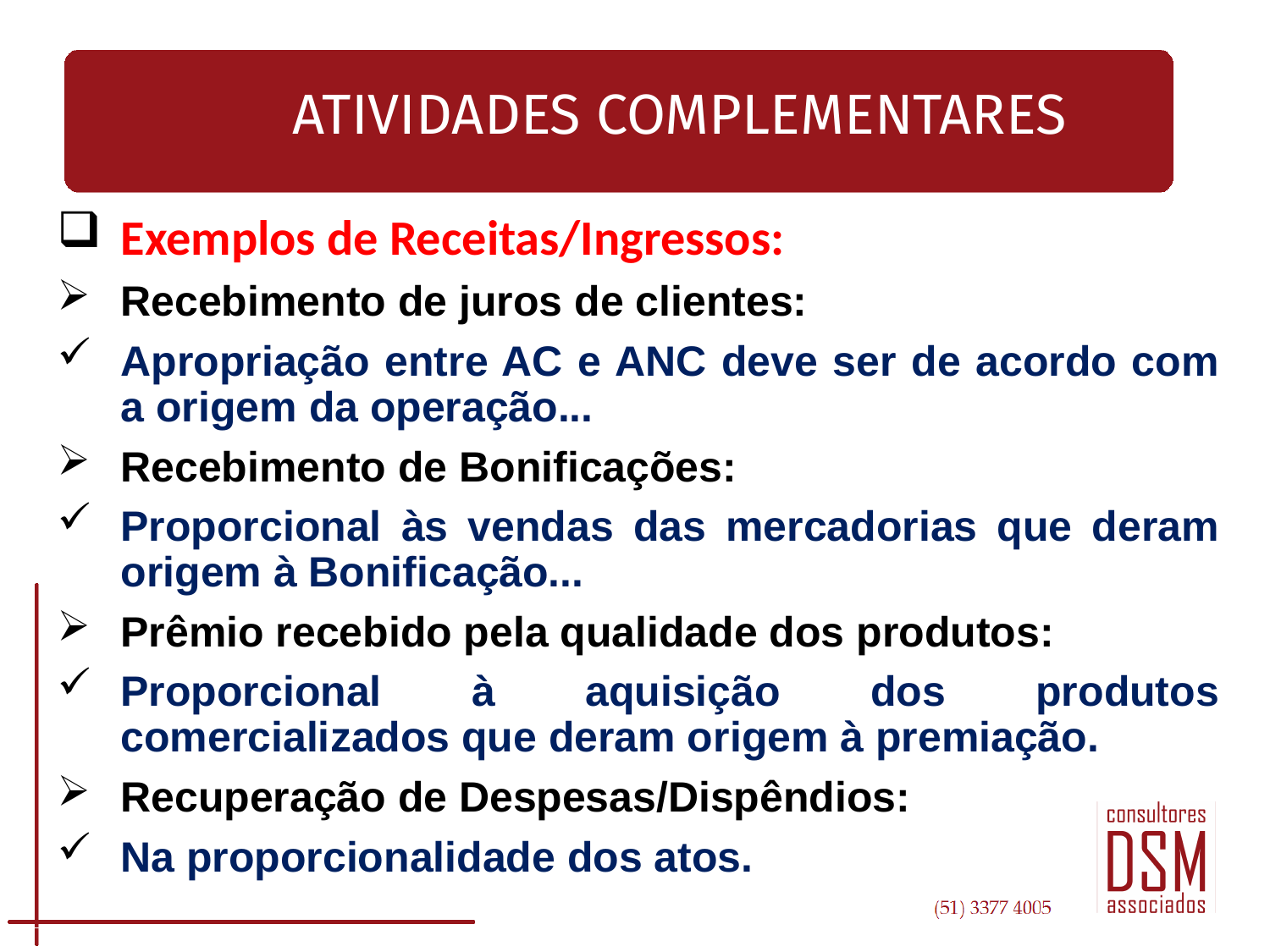

# ATIVIDADES COMPLEMENTARES
Exemplos de Receitas/Ingressos:
Recebimento de juros de clientes:
Apropriação entre AC e ANC deve ser de acordo com a origem da operação...
Recebimento de Bonificações:
Proporcional às vendas das mercadorias que deram origem à Bonificação...
Prêmio recebido pela qualidade dos produtos:
Proporcional à aquisição dos produtos comercializados que deram origem à premiação.
Recuperação de Despesas/Dispêndios:
Na proporcionalidade dos atos.